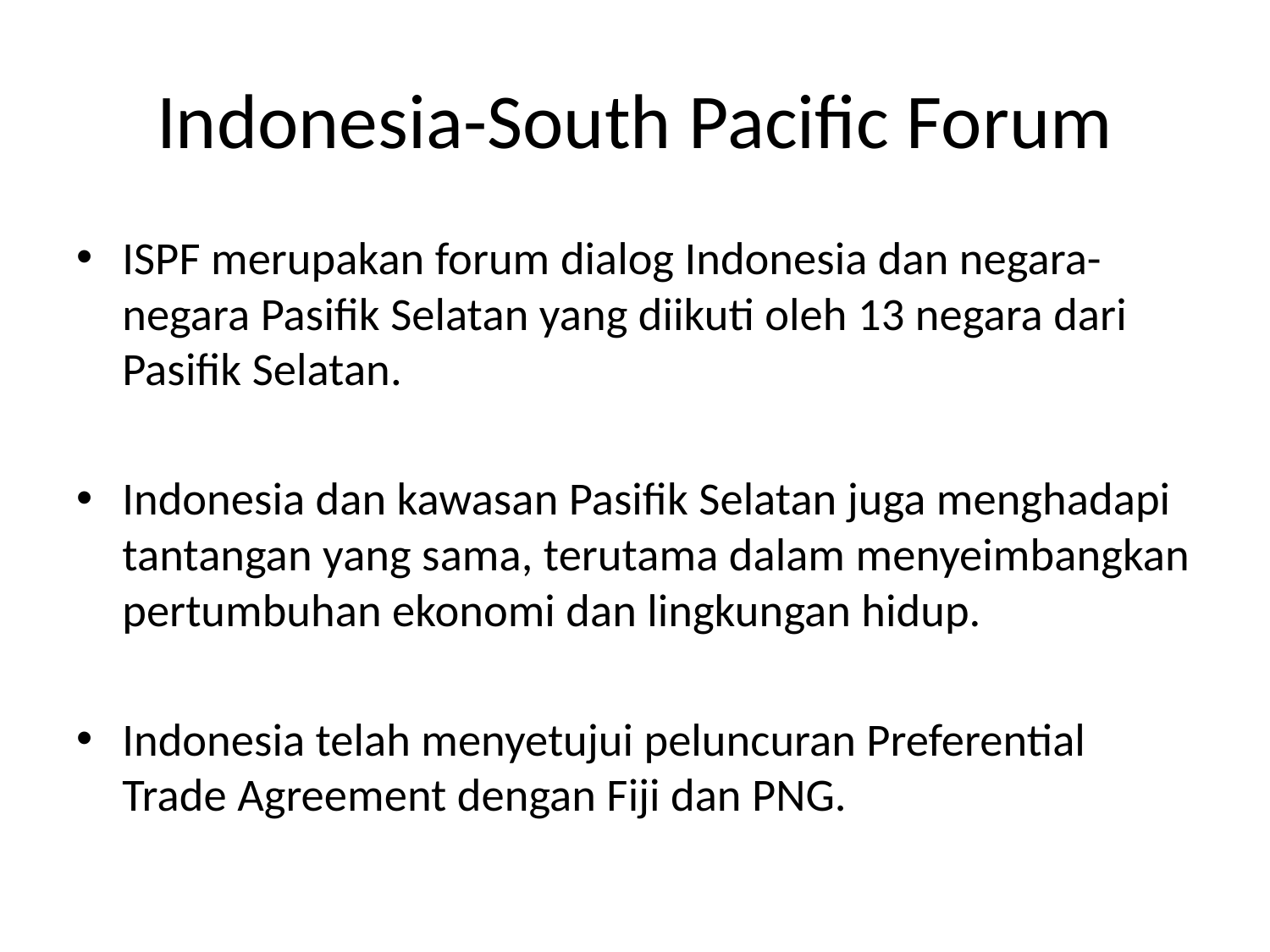

# Indonesia-South Pacific Forum
ISPF merupakan forum dialog Indonesia dan negara-negara Pasifik Selatan yang diikuti oleh 13 negara dari Pasifik Selatan.

Indonesia dan kawasan Pasifik Selatan juga menghadapi tantangan yang sama, terutama dalam menyeimbangkan pertumbuhan ekonomi dan lingkungan hidup.

Indonesia telah menyetujui peluncuran Preferential Trade Agreement dengan Fiji dan PNG.